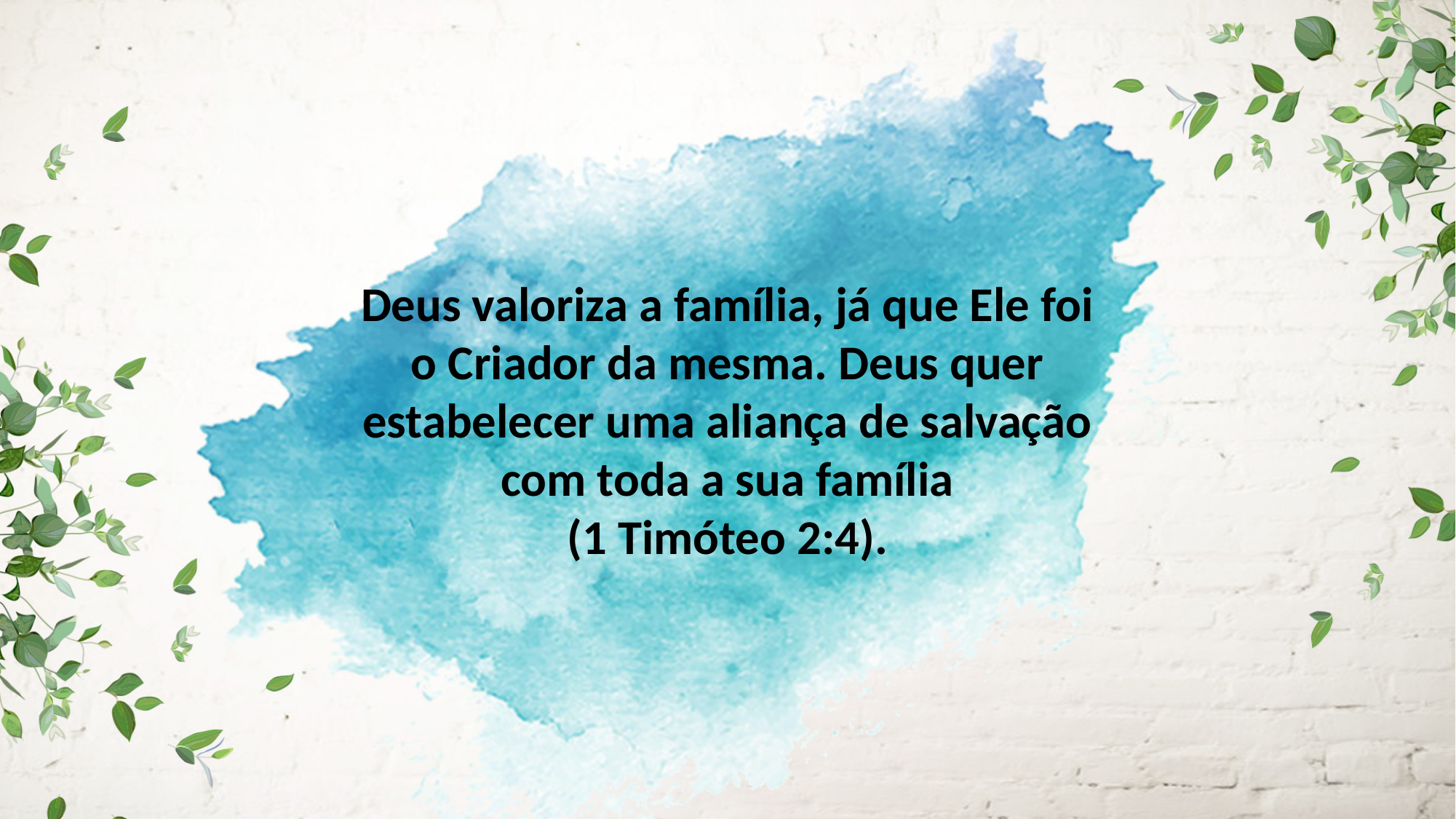

Deus valoriza a família, já que Ele foi o Criador da mesma. Deus quer estabelecer uma aliança de salvação com toda a sua família
(1 Timóteo 2:4).